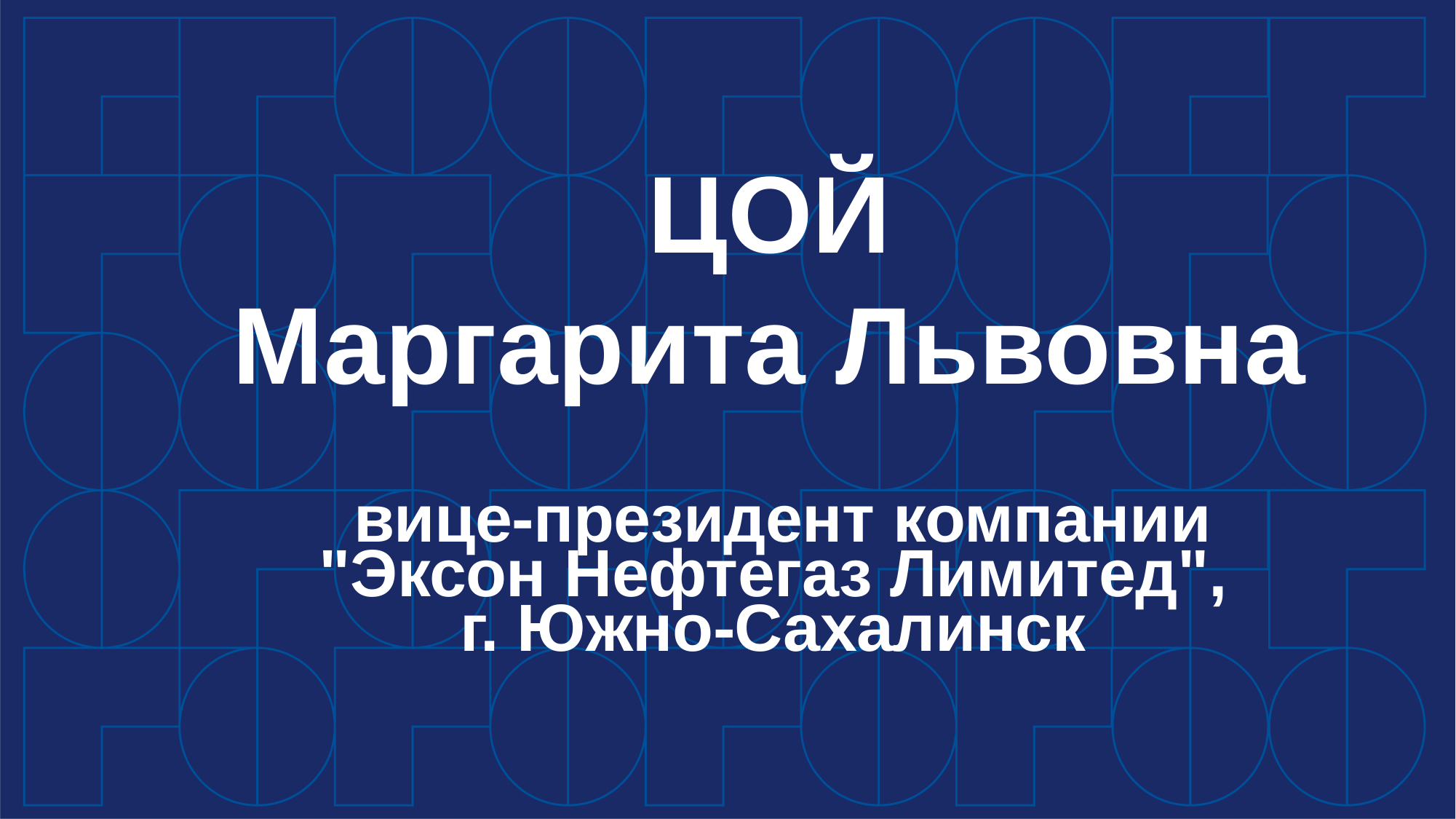

ЦОЙ
Маргарита Львовна
вице-президент компании "Эксон Нефтегаз Лимитед",
г. Южно-Сахалинск